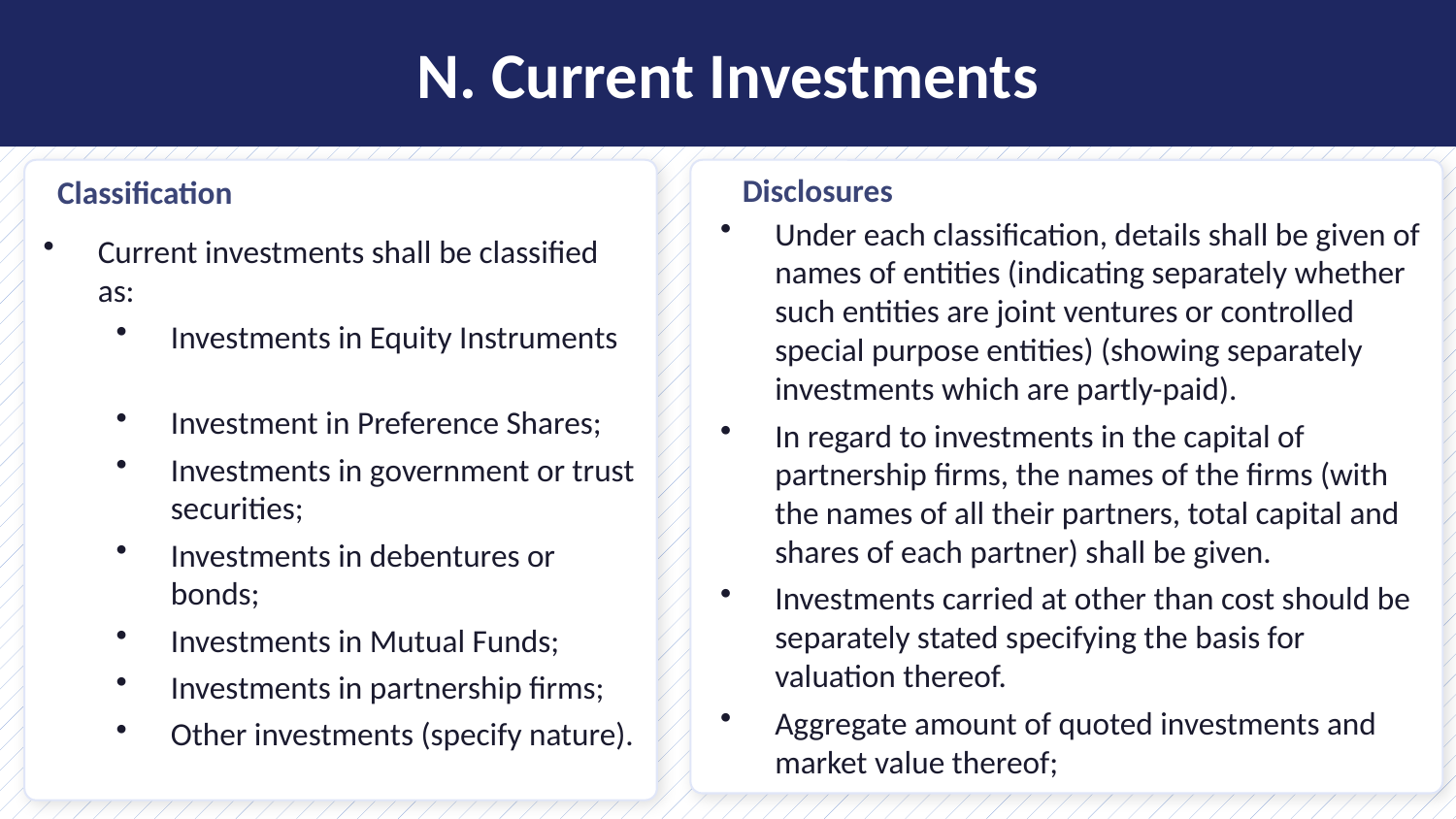

N. Current Investments

Disclosures
Classification
Under each classification, details shall be given of names of entities (indicating separately whether such entities are joint ventures or controlled special purpose entities) (showing separately investments which are partly-paid).
In regard to investments in the capital of partnership firms, the names of the firms (with the names of all their partners, total capital and shares of each partner) shall be given.
Investments carried at other than cost should be separately stated specifying the basis for valuation thereof.
Aggregate amount of quoted investments and market value thereof;

Current investments shall be classified as:
Investments in Equity Instruments
Investment in Preference Shares;
Investments in government or trust securities;
Investments in debentures or bonds;
Investments in Mutual Funds;
Investments in partnership firms;
Other investments (specify nature).